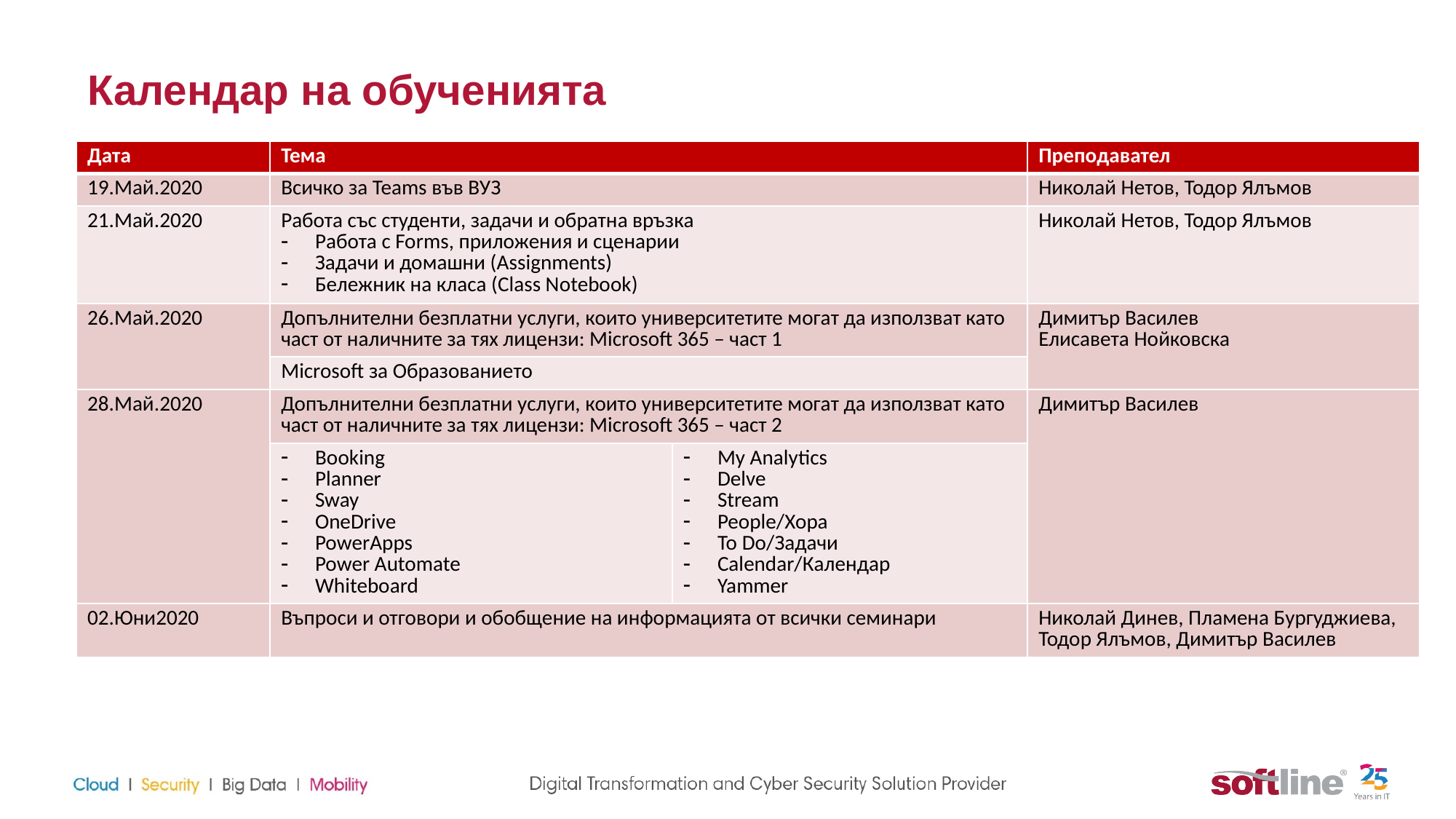

# Календар на обученията
| Дата | Тема |  | Преподавател |
| --- | --- | --- | --- |
| 19.Май.2020 | Всичко за Teams във ВУЗ |  | Николай Нетов, Тодор Ялъмов |
| 21.Май.2020 | Работа със студенти, задачи и обратна връзка Работа с Forms, приложения и сценарии Задачи и домашни (Assignments) Бележник на класа (Class Notebook) |  | Николай Нетов, Тодор Ялъмов |
| 26.Май.2020 | Допълнителни безплатни услуги, които университетите могат да използват като част от наличните за тях лицензи: Microsoft 365 – част 1 |  | Димитър Василев Елисавета Нойковска |
|  | Microsoft за Образованието |  |  |
| 28.Май.2020 | Допълнителни безплатни услуги, които университетите могат да използват като част от наличните за тях лицензи: Microsoft 365 – част 2 |  | Димитър Василев |
|  | Booking Planner Sway OneDrive PowerApps Power Automate Whiteboard | My Analytics Delve Stream People/Хора To Do/Задачи Calendar/Календар Yammer |  |
| 02.Юни2020 | Въпроси и отговори и обобщение на информацията от всички семинари |  | Николай Динев, Пламена Бургуджиева, Тодор Ялъмов, Димитър Василев |